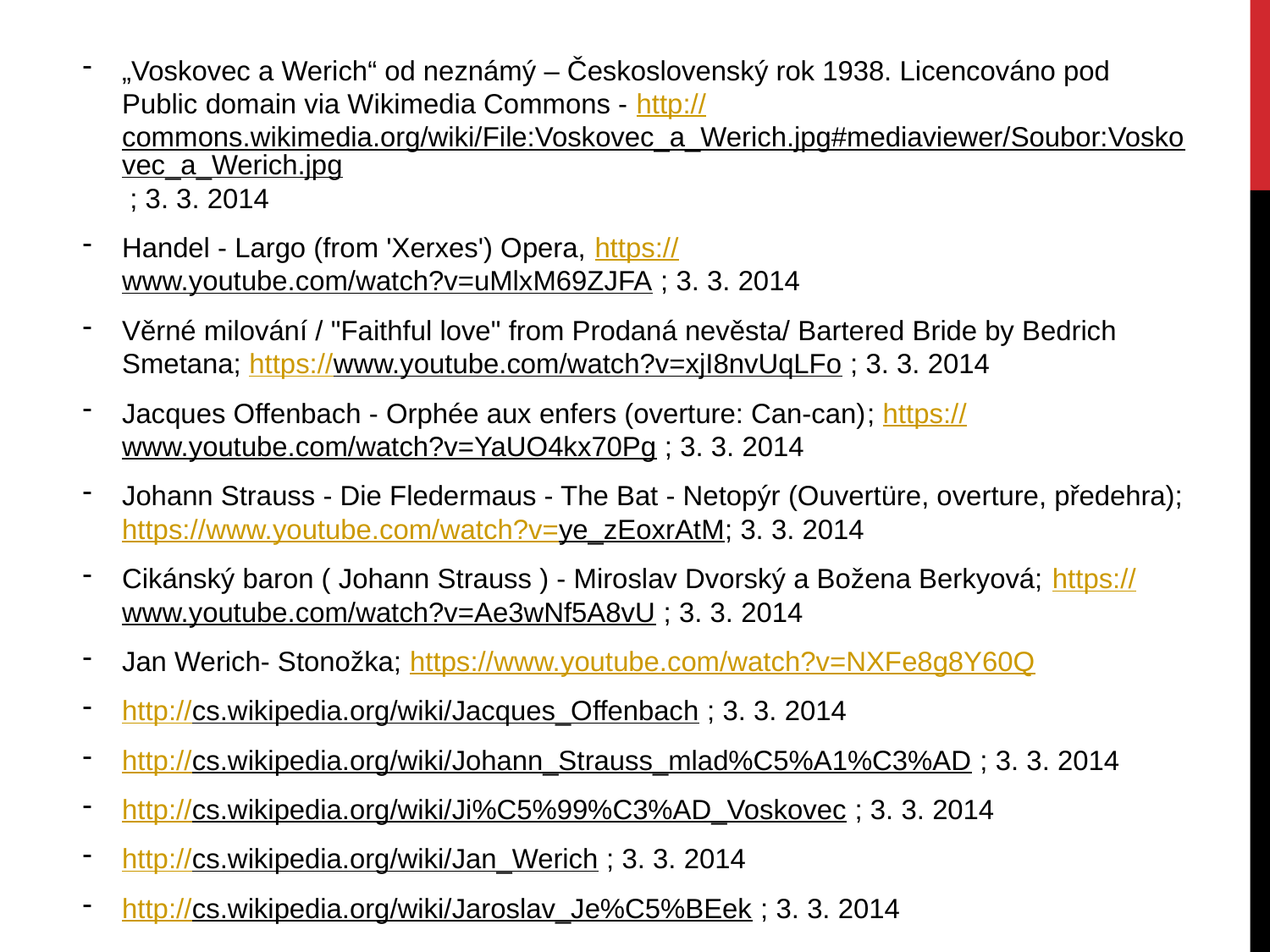

„Voskovec a Werich“ od neznámý – Československý rok 1938. Licencováno pod Public domain via Wikimedia Commons - http://commons.wikimedia.org/wiki/File:Voskovec_a_Werich.jpg#mediaviewer/Soubor:Voskovec_a_Werich.jpg ; 3. 3. 2014
Handel - Largo (from 'Xerxes') Opera, https://www.youtube.com/watch?v=uMlxM69ZJFA ; 3. 3. 2014
Věrné milování / "Faithful love" from Prodaná nevěsta/ Bartered Bride by Bedrich Smetana; https://www.youtube.com/watch?v=xjI8nvUqLFo ; 3. 3. 2014
Jacques Offenbach - Orphée aux enfers (overture: Can-can); https://www.youtube.com/watch?v=YaUO4kx70Pg ; 3. 3. 2014
Johann Strauss - Die Fledermaus - The Bat - Netopýr (Ouvertüre, overture, předehra); https://www.youtube.com/watch?v=ye_zEoxrAtM; 3. 3. 2014
Cikánský baron ( Johann Strauss ) - Miroslav Dvorský a Božena Berkyová; https://www.youtube.com/watch?v=Ae3wNf5A8vU ; 3. 3. 2014
Jan Werich- Stonožka; https://www.youtube.com/watch?v=NXFe8g8Y60Q
http://cs.wikipedia.org/wiki/Jacques_Offenbach ; 3. 3. 2014
http://cs.wikipedia.org/wiki/Johann_Strauss_mlad%C5%A1%C3%AD ; 3. 3. 2014
http://cs.wikipedia.org/wiki/Ji%C5%99%C3%AD_Voskovec ; 3. 3. 2014
http://cs.wikipedia.org/wiki/Jan_Werich ; 3. 3. 2014
http://cs.wikipedia.org/wiki/Jaroslav_Je%C5%BEek ; 3. 3. 2014